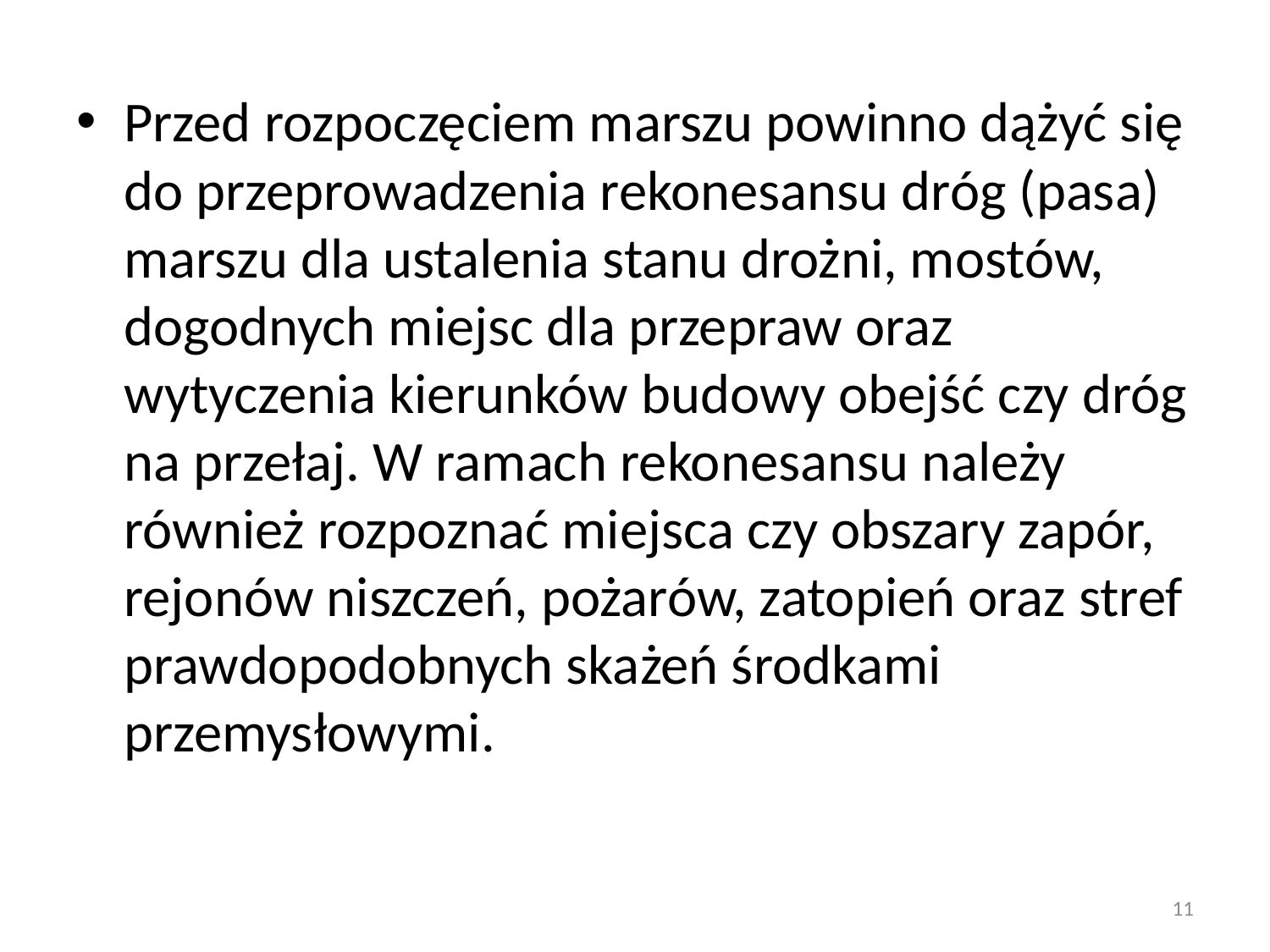

Przed rozpoczęciem marszu powinno dążyć się do przeprowadzenia rekonesansu dróg (pasa) marszu dla ustalenia stanu drożni, mostów, dogodnych miejsc dla przepraw oraz wytyczenia kierunków budowy obejść czy dróg na przełaj. W ramach rekonesansu należy również rozpoznać miejsca czy obszary zapór, rejonów niszczeń, pożarów, zatopień oraz stref prawdopodobnych skażeń środkami przemysłowymi.

11